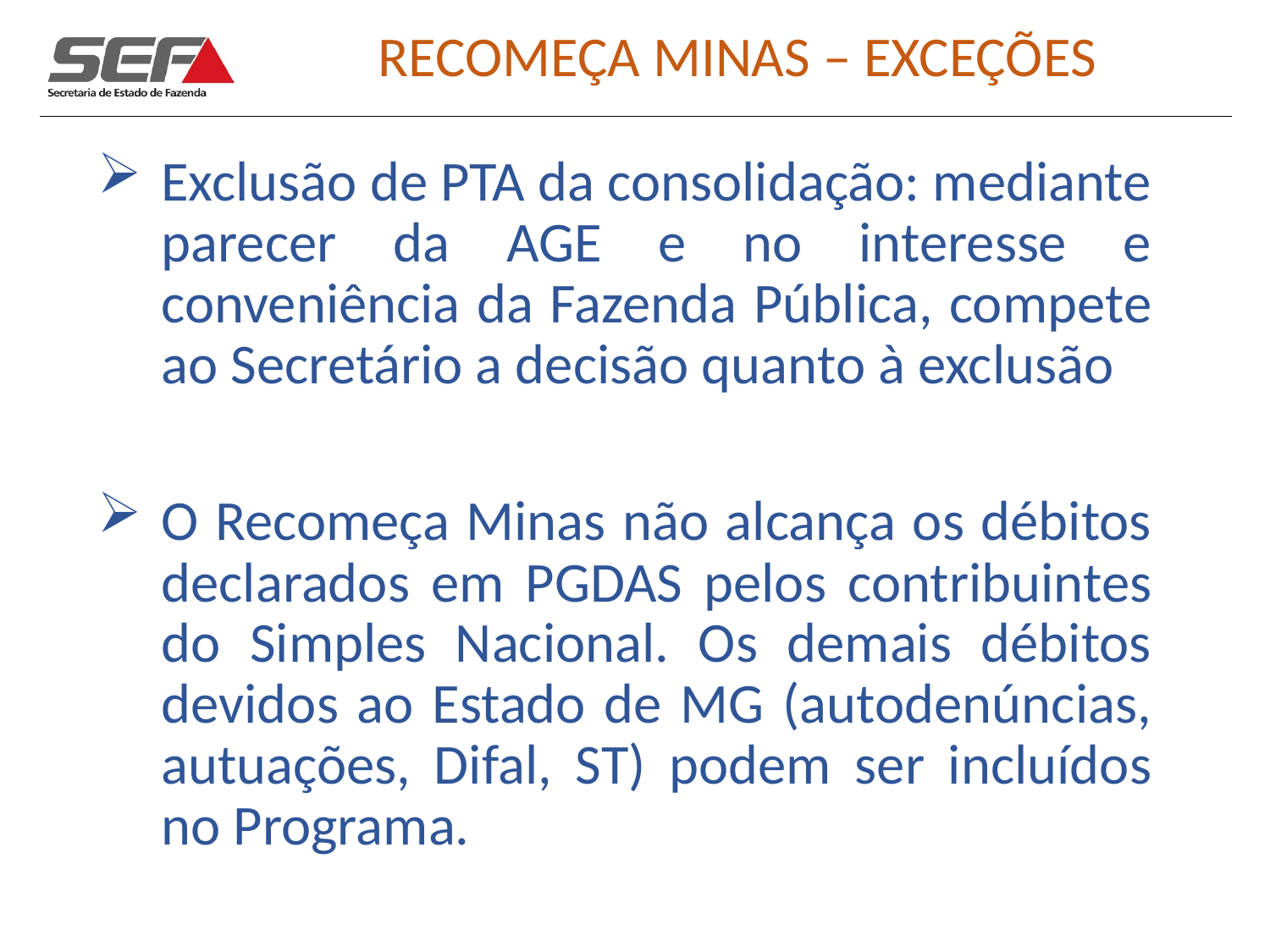

# RECOMEÇA MINAS – EXCEÇÕES
Exclusão de PTA da consolidação: mediante parecer da AGE e no interesse e conveniência da Fazenda Pública, compete ao Secretário a decisão quanto à exclusão

O Recomeça Minas não alcança os débitos declarados em PGDAS pelos contribuintes do Simples Nacional. Os demais débitos devidos ao Estado de MG (autodenúncias, autuações, Difal, ST) podem ser incluídos no Programa.